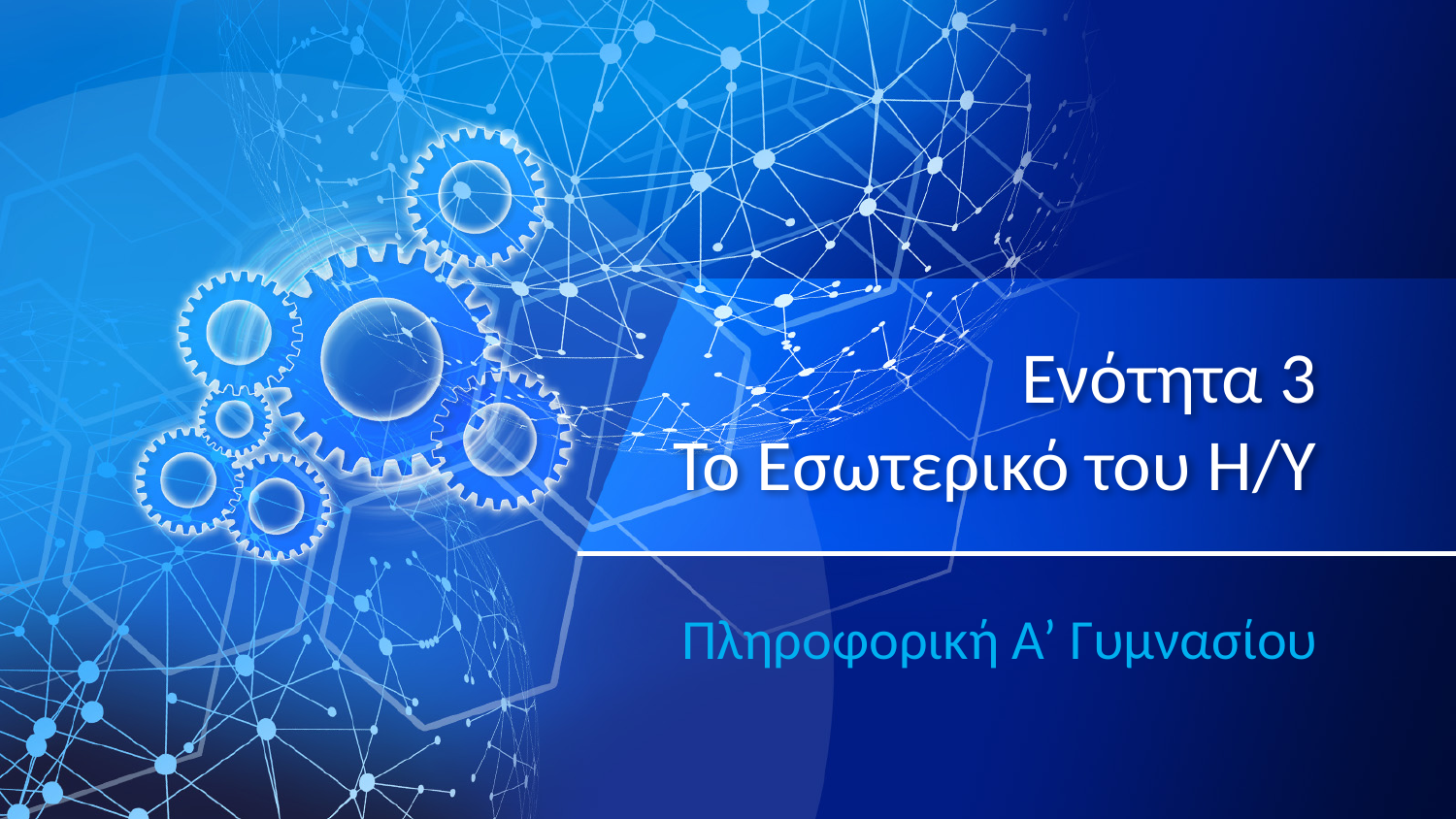

# Ενότητα 3 Το Εσωτερικό του Η/Υ
Πληροφορική Α’ Γυμνασίου